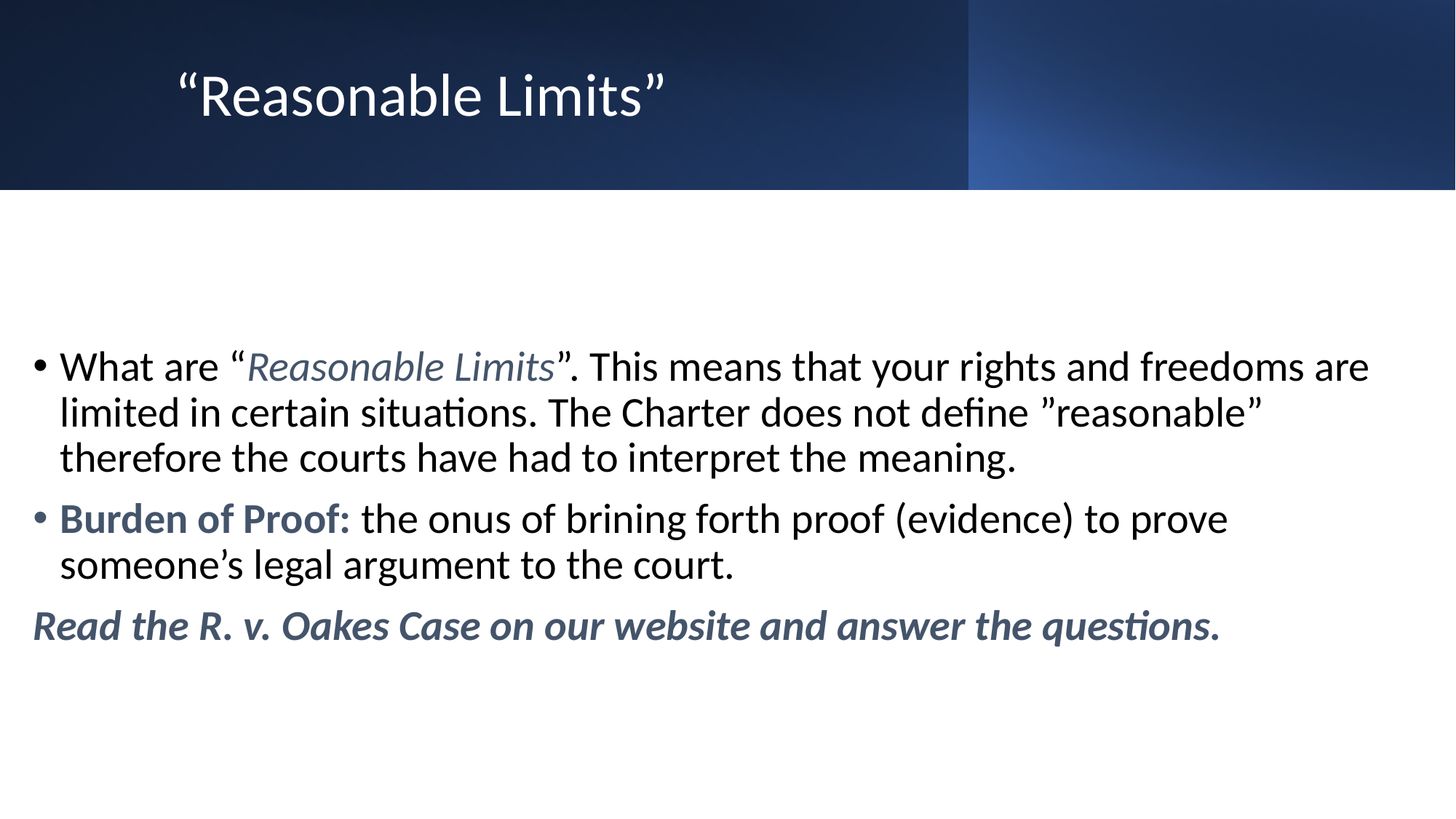

# “Reasonable Limits”
What are “Reasonable Limits”. This means that your rights and freedoms are limited in certain situations. The Charter does not define ”reasonable” therefore the courts have had to interpret the meaning.
Burden of Proof: the onus of brining forth proof (evidence) to prove someone’s legal argument to the court.
Read the R. v. Oakes Case on our website and answer the questions.